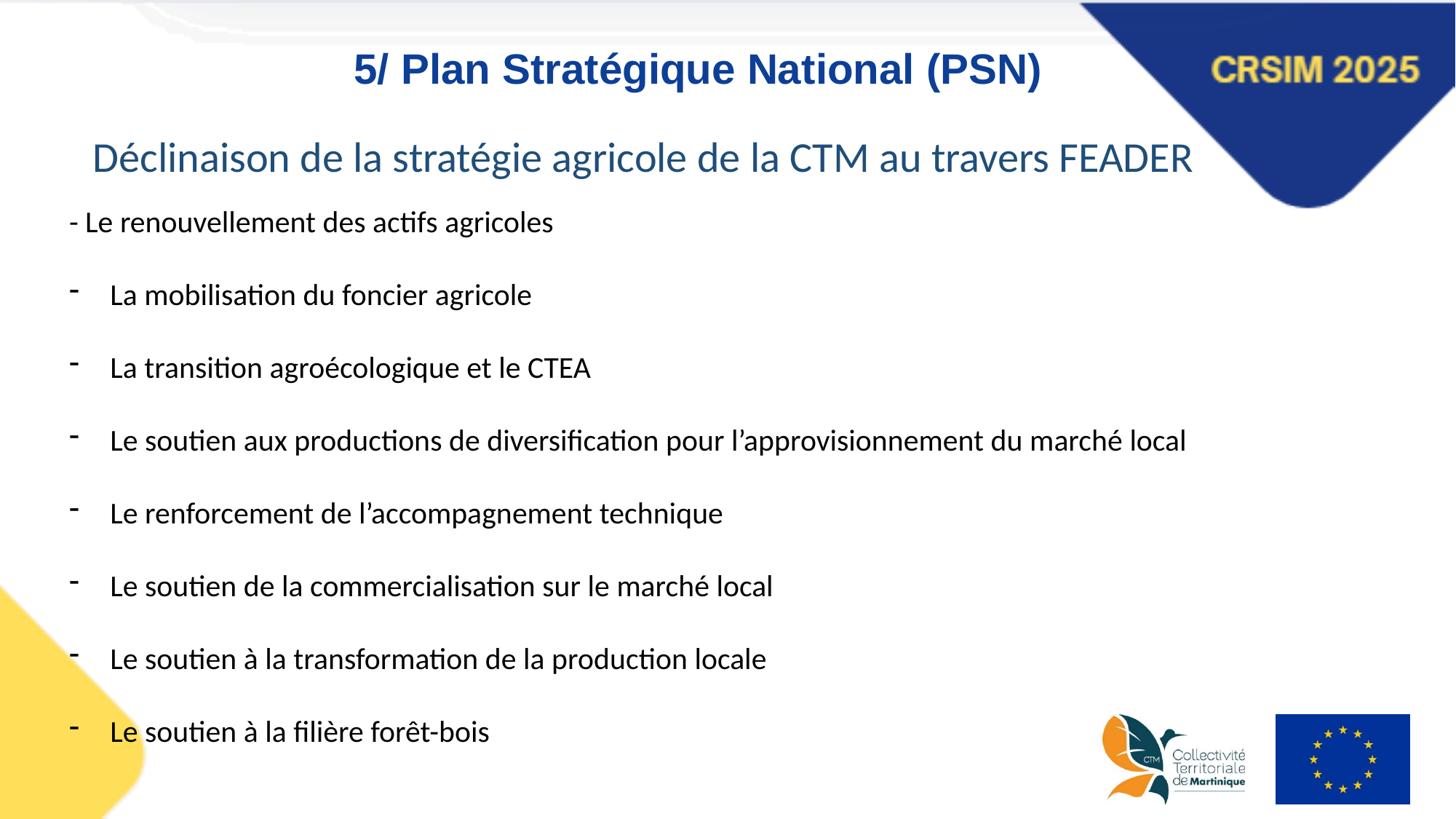

5/ Plan Stratégique National (PSN)
Déclinaison de la stratégie agricole de la CTM au travers FEADER
- Le renouvellement des actifs agricoles

La mobilisation du foncier agricole

La transition agroécologique et le CTEA

Le soutien aux productions de diversification pour l’approvisionnement du marché local

Le renforcement de l’accompagnement technique

Le soutien de la commercialisation sur le marché local

Le soutien à la transformation de la production locale

Le soutien à la filière forêt-bois